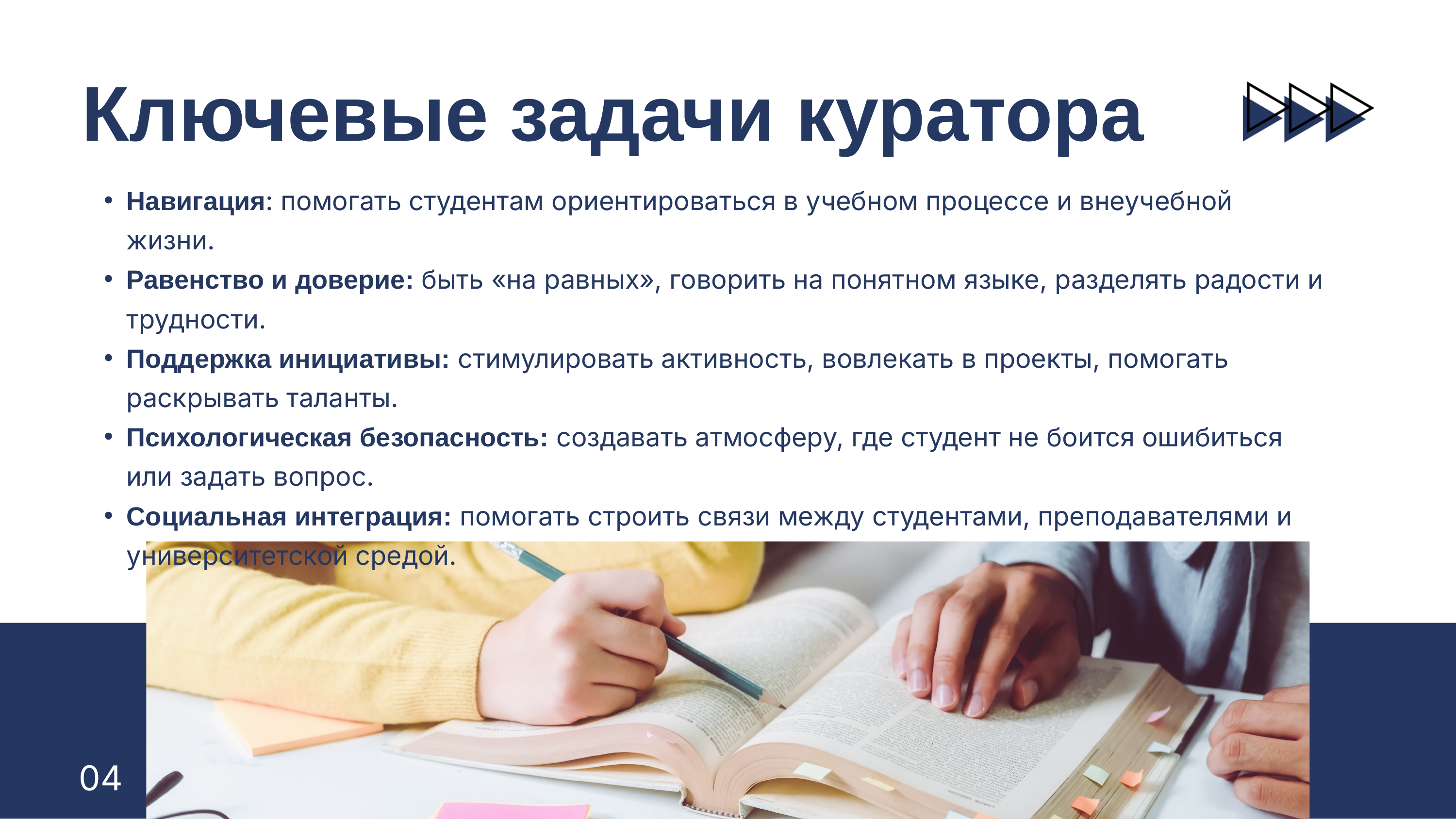

Ключевые задачи куратора

Навигация: помогать студентам ориентироваться в учебном процессе и внеучебной жизни.
Равенство и доверие: быть «на равных», говорить на понятном языке, разделять радости и трудности.
Поддержка инициативы: стимулировать активность, вовлекать в проекты, помогать раскрывать таланты.
Психологическая безопасность: создавать атмосферу, где студент не боится ошибиться или задать вопрос.
Социальная интеграция: помогать строить связи между студентами, преподавателями и университетской средой.

04